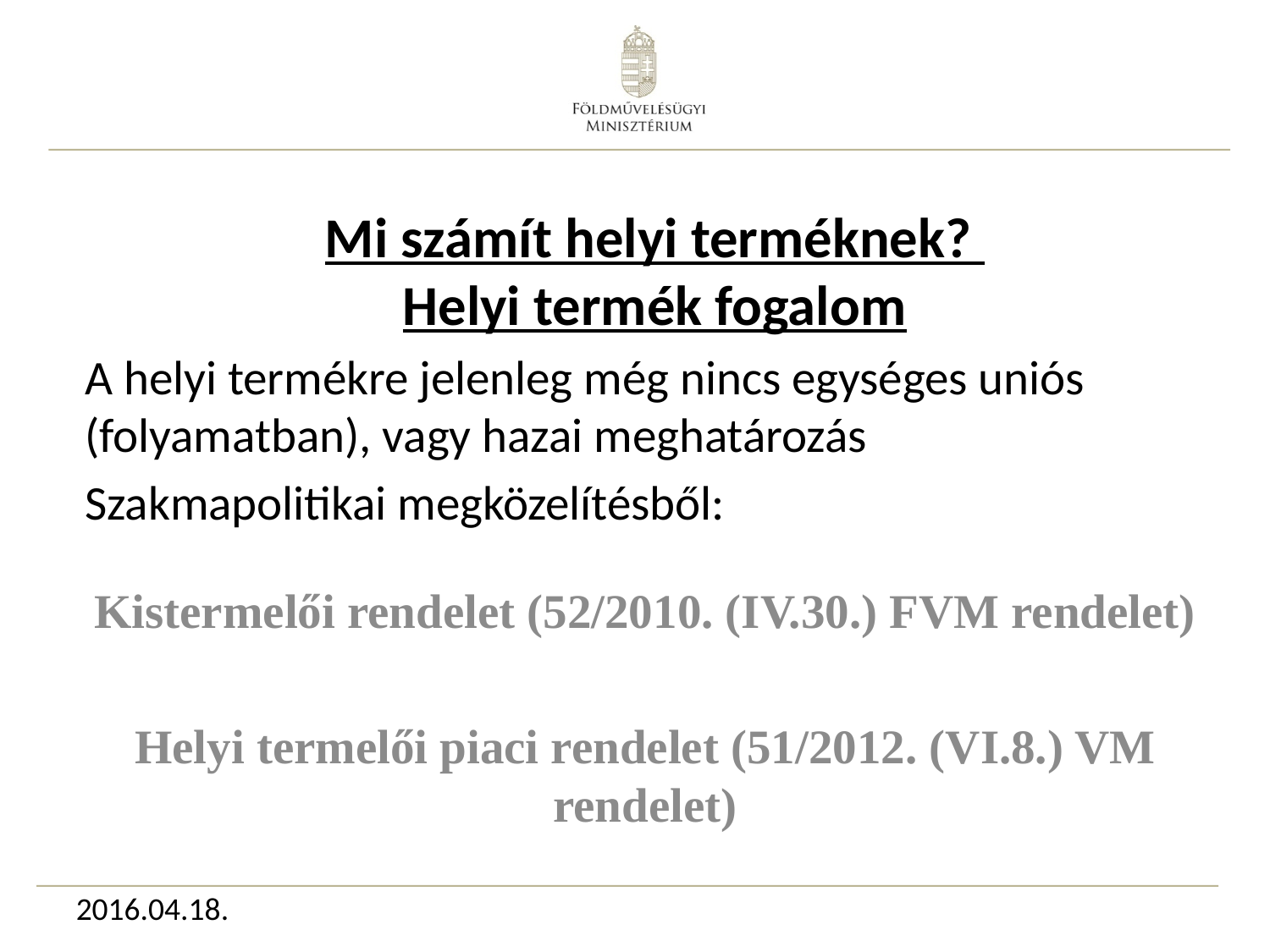

# Mi számít helyi terméknek? Helyi termék fogalom
A helyi termékre jelenleg még nincs egységes uniós (folyamatban), vagy hazai meghatározás
Szakmapolitikai megközelítésből:

Kistermelői rendelet (52/2010. (IV.30.) FVM rendelet)

Helyi termelői piaci rendelet (51/2012. (VI.8.) VM rendelet)

2016.04.18.